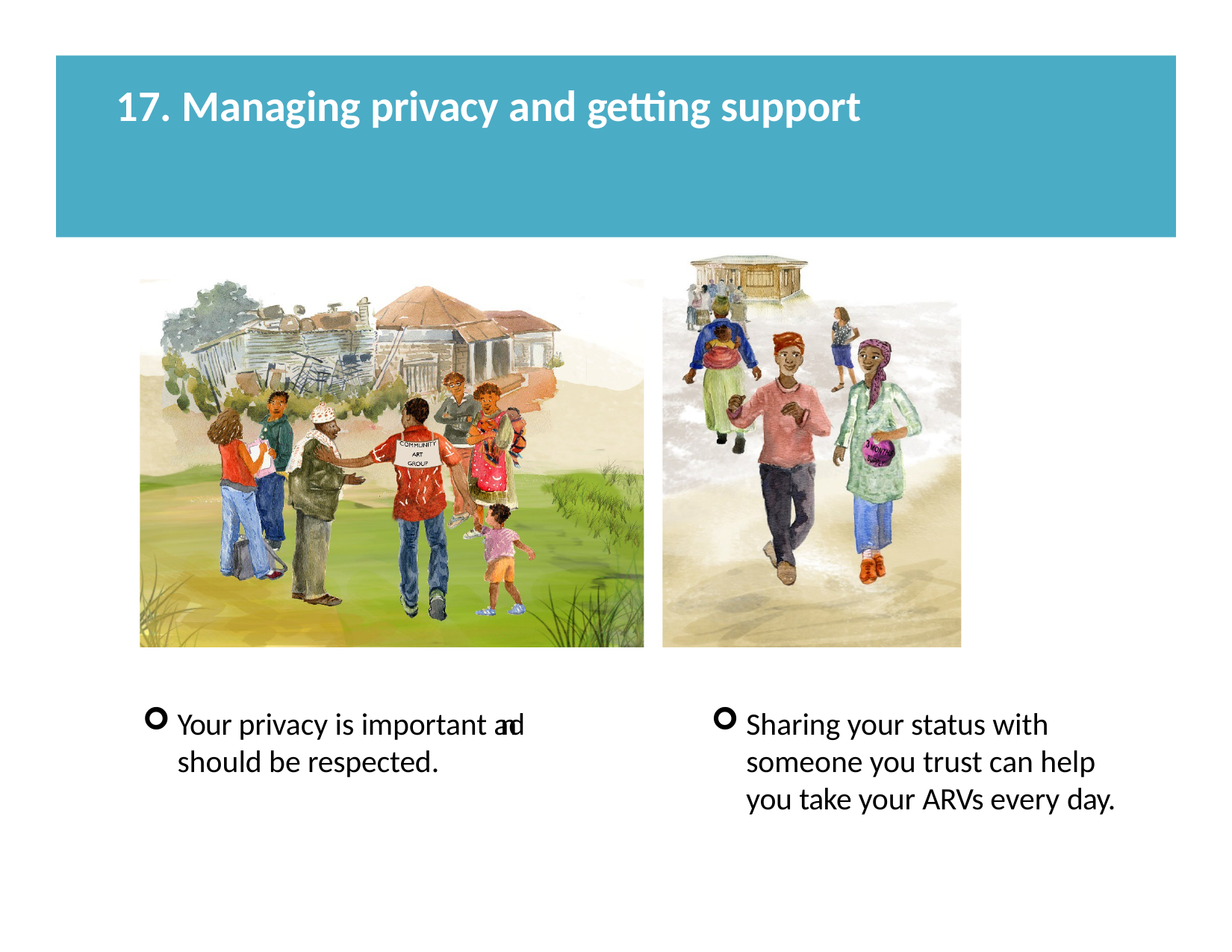

# 17. Managing privacy and getting support

Your privacy is important and  should be respected.
Sharing your status with  someone you trust can help  you take your ARVs every day.